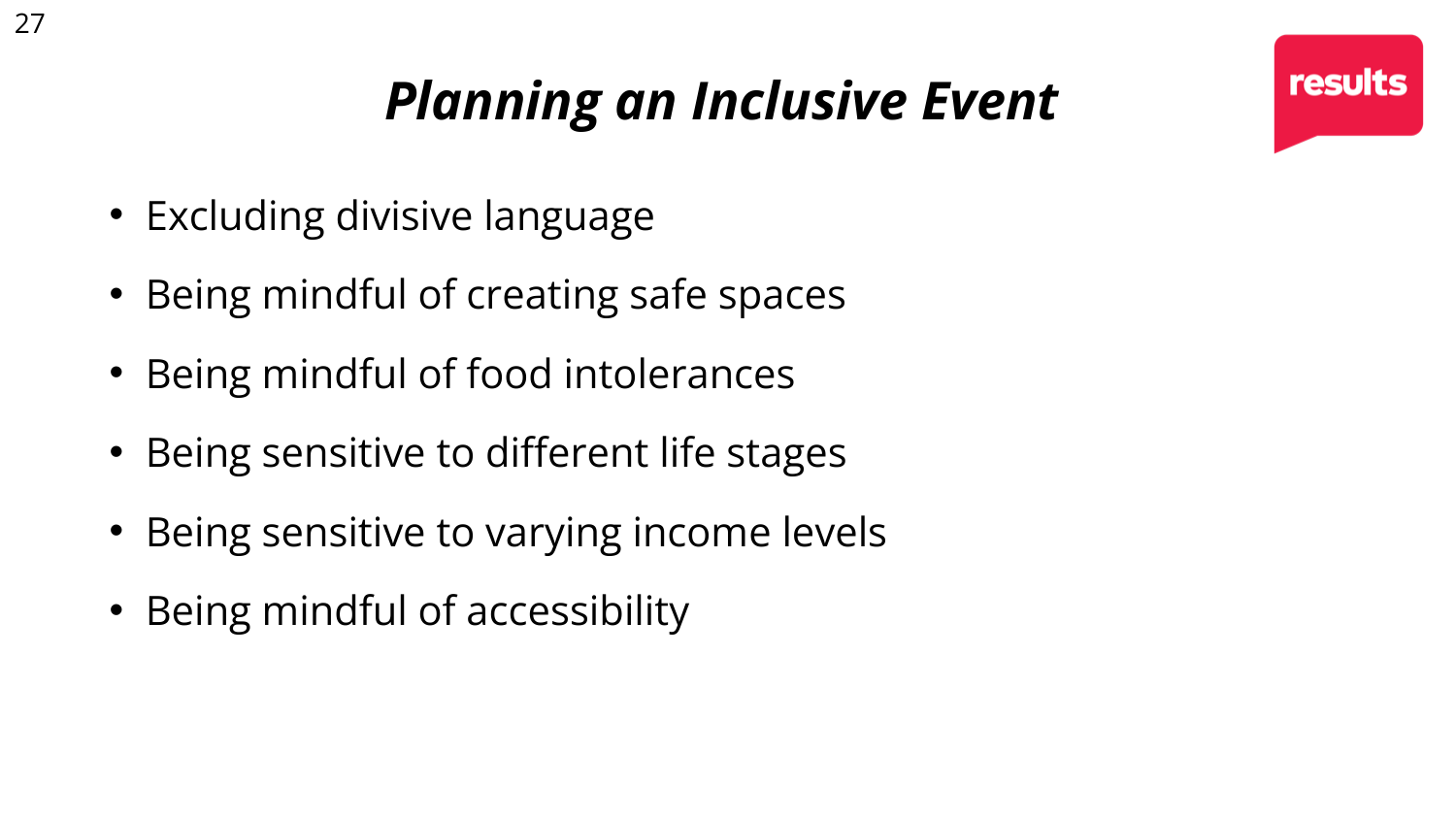

# Planning an Inclusive Event
Excluding divisive language
Being mindful of creating safe spaces
Being mindful of food intolerances
Being sensitive to different life stages
Being sensitive to varying income levels
Being mindful of accessibility